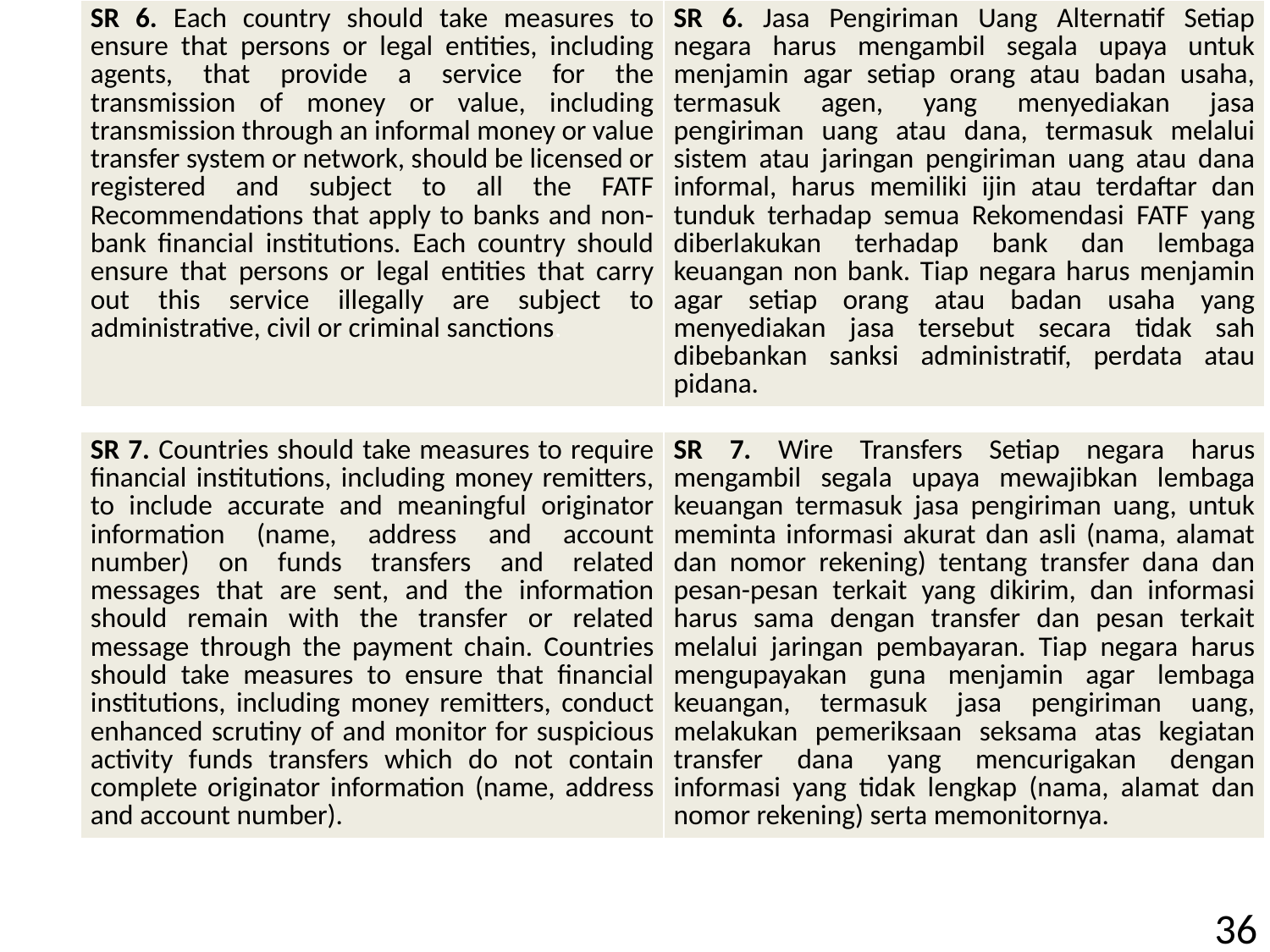

| SR 6. Each country should take measures to ensure that persons or legal entities, including agents, that provide a service for the transmission of money or value, including transmission through an informal money or value transfer system or network, should be licensed or registered and subject to all the FATF Recommendations that apply to banks and non-bank financial institutions. Each country should ensure that persons or legal entities that carry out this service illegally are subject to administrative, civil or criminal sanctions. | SR 6. Jasa Pengiriman Uang Alternatif Setiap negara harus mengambil segala upaya untuk menjamin agar setiap orang atau badan usaha, termasuk agen, yang menyediakan jasa pengiriman uang atau dana, termasuk melalui sistem atau jaringan pengiriman uang atau dana informal, harus memiliki ijin atau terdaftar dan tunduk terhadap semua Rekomendasi FATF yang diberlakukan terhadap bank dan lembaga keuangan non bank. Tiap negara harus menjamin agar setiap orang atau badan usaha yang menyediakan jasa tersebut secara tidak sah dibebankan sanksi administratif, perdata atau pidana. |
| --- | --- |
| SR 7. Countries should take measures to require financial institutions, including money remitters, to include accurate and meaningful originator information (name, address and account number) on funds transfers and related messages that are sent, and the information should remain with the transfer or related message through the payment chain. Countries should take measures to ensure that financial institutions, including money remitters, conduct enhanced scrutiny of and monitor for suspicious activity funds transfers which do not contain complete originator information (name, address and account number). | SR 7. Wire Transfers Setiap negara harus mengambil segala upaya mewajibkan lembaga keuangan termasuk jasa pengiriman uang, untuk meminta informasi akurat dan asli (nama, alamat dan nomor rekening) tentang transfer dana dan pesan-pesan terkait yang dikirim, dan informasi harus sama dengan transfer dan pesan terkait melalui jaringan pembayaran. Tiap negara harus mengupayakan guna menjamin agar lembaga keuangan, termasuk jasa pengiriman uang, melakukan pemeriksaan seksama atas kegiatan transfer dana yang mencurigakan dengan informasi yang tidak lengkap (nama, alamat dan nomor rekening) serta memonitornya. |
| --- | --- |
36